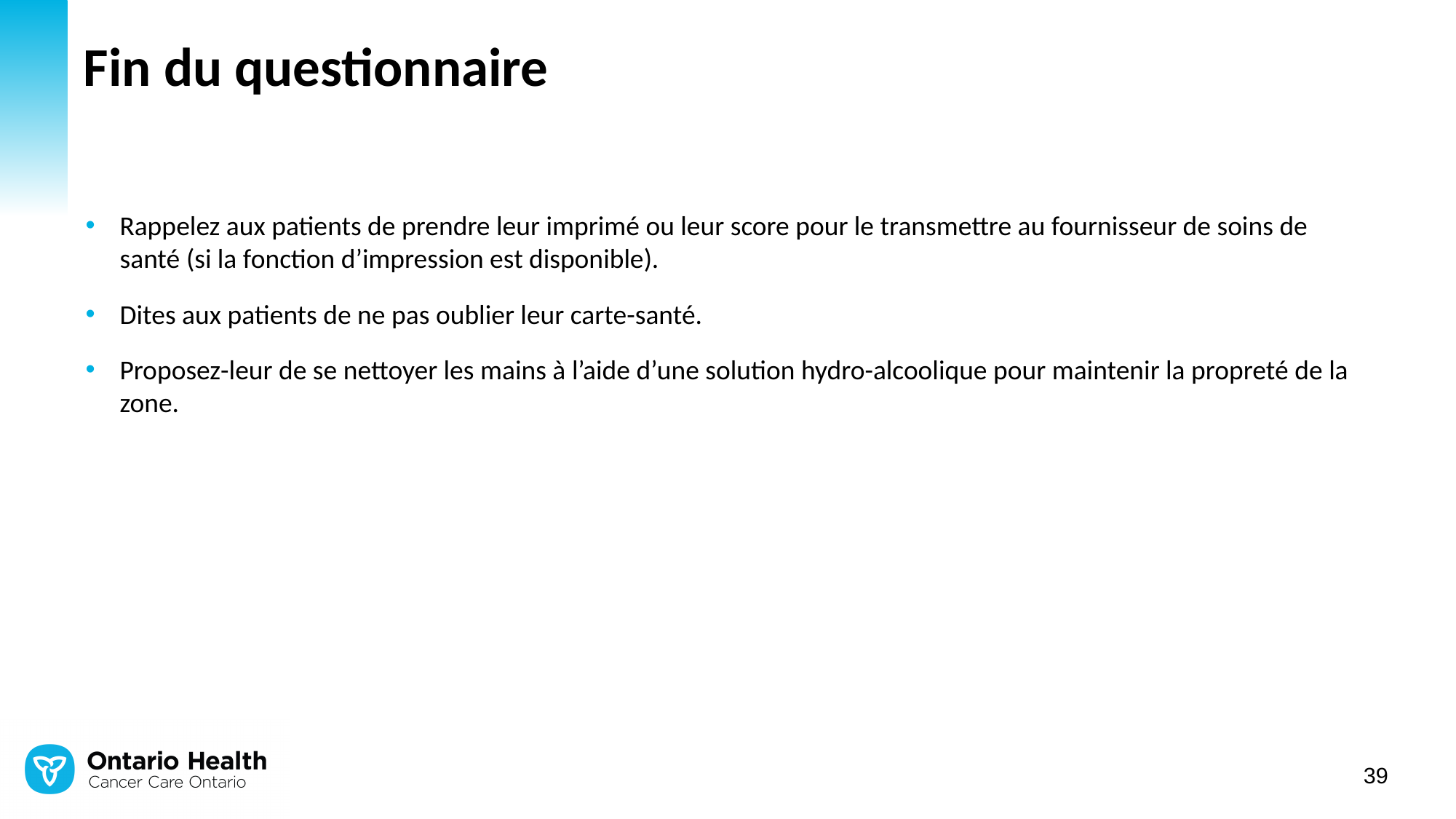

# Fin du questionnaire
Rappelez aux patients de prendre leur imprimé ou leur score pour le transmettre au fournisseur de soins de santé (si la fonction d’impression est disponible).
Dites aux patients de ne pas oublier leur carte-santé.
Proposez-leur de se nettoyer les mains à l’aide d’une solution hydro-alcoolique pour maintenir la propreté de la zone.